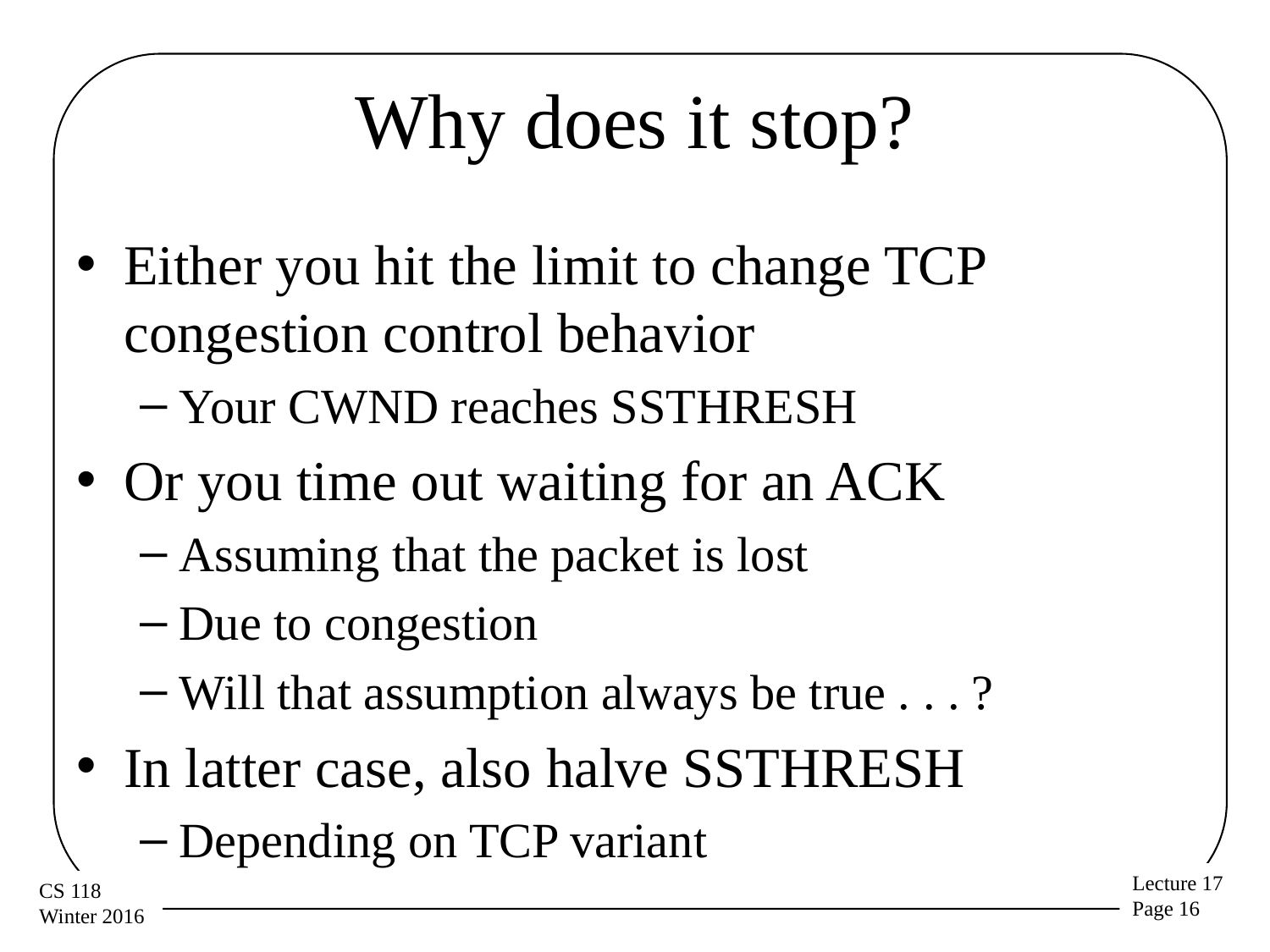

# Why does it stop?
Either you hit the limit to change TCP congestion control behavior
Your CWND reaches SSTHRESH
Or you time out waiting for an ACK
Assuming that the packet is lost
Due to congestion
Will that assumption always be true . . . ?
In latter case, also halve SSTHRESH
Depending on TCP variant